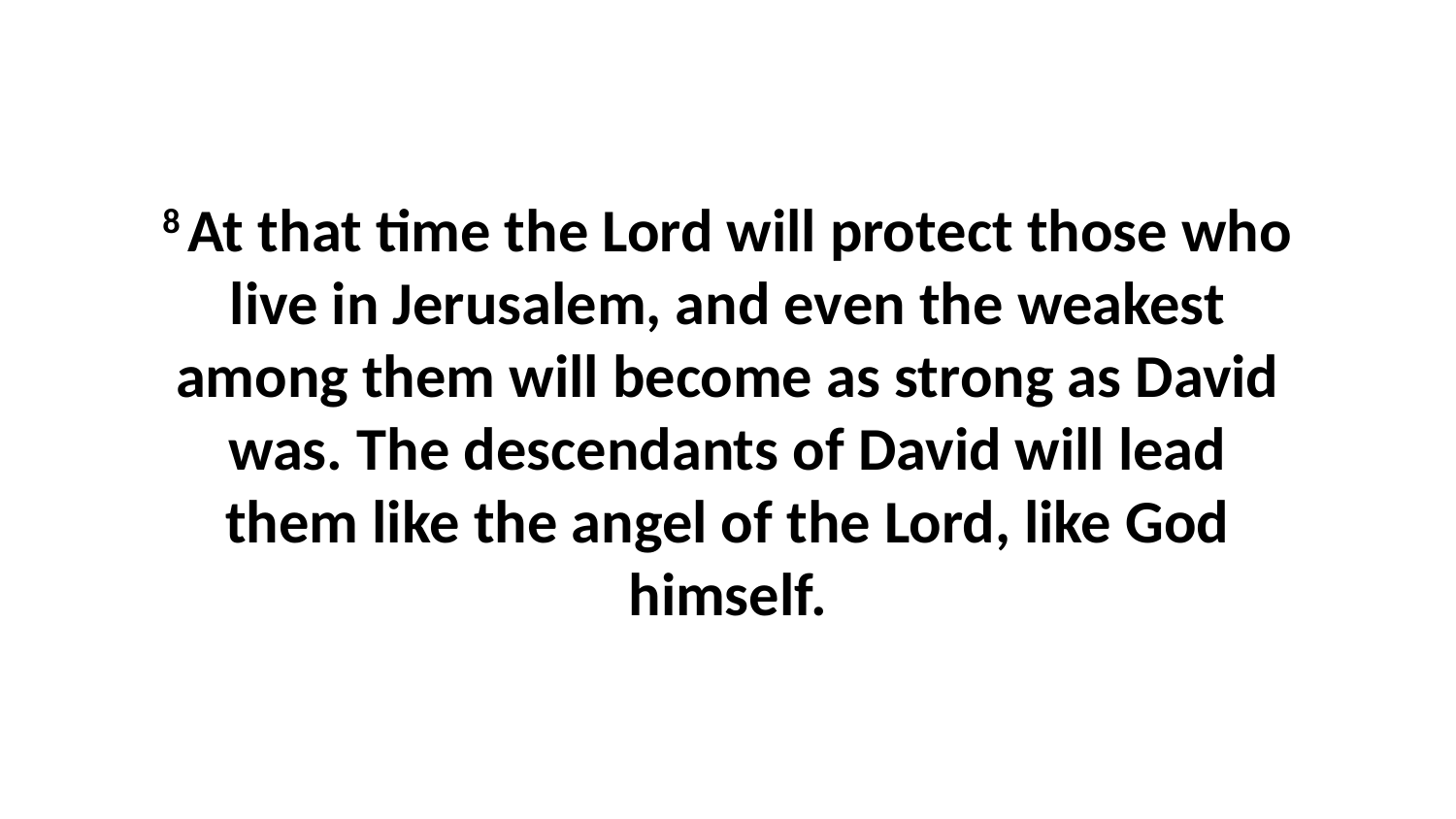

8 At that time the Lord will protect those who live in Jerusalem, and even the weakest among them will become as strong as David was. The descendants of David will lead them like the angel of the Lord, like God himself.